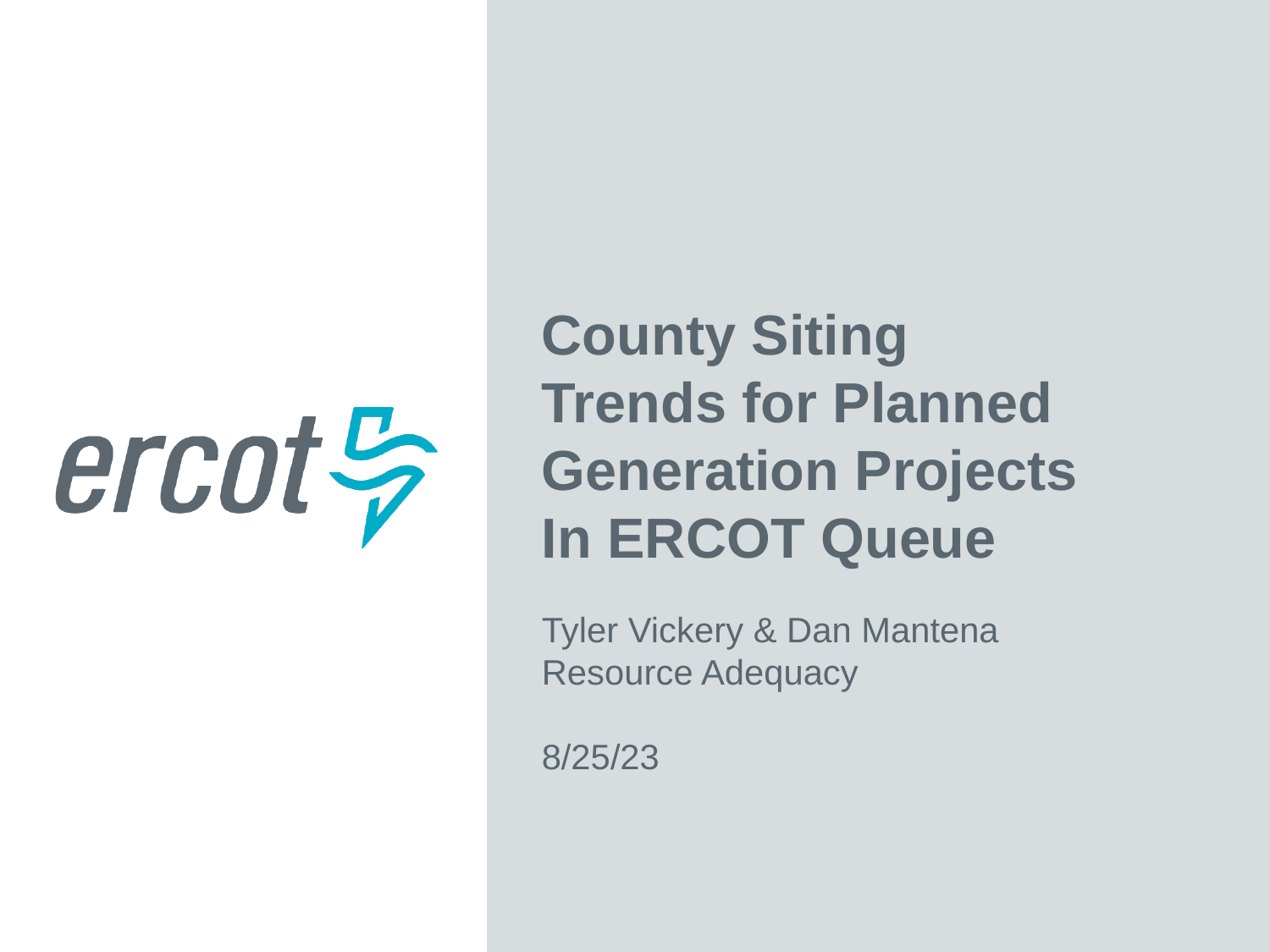

County Siting
Trends for Planned Generation Projects
In ERCOT Queue

Tyler Vickery & Dan Mantena
Resource Adequacy

8/25/23